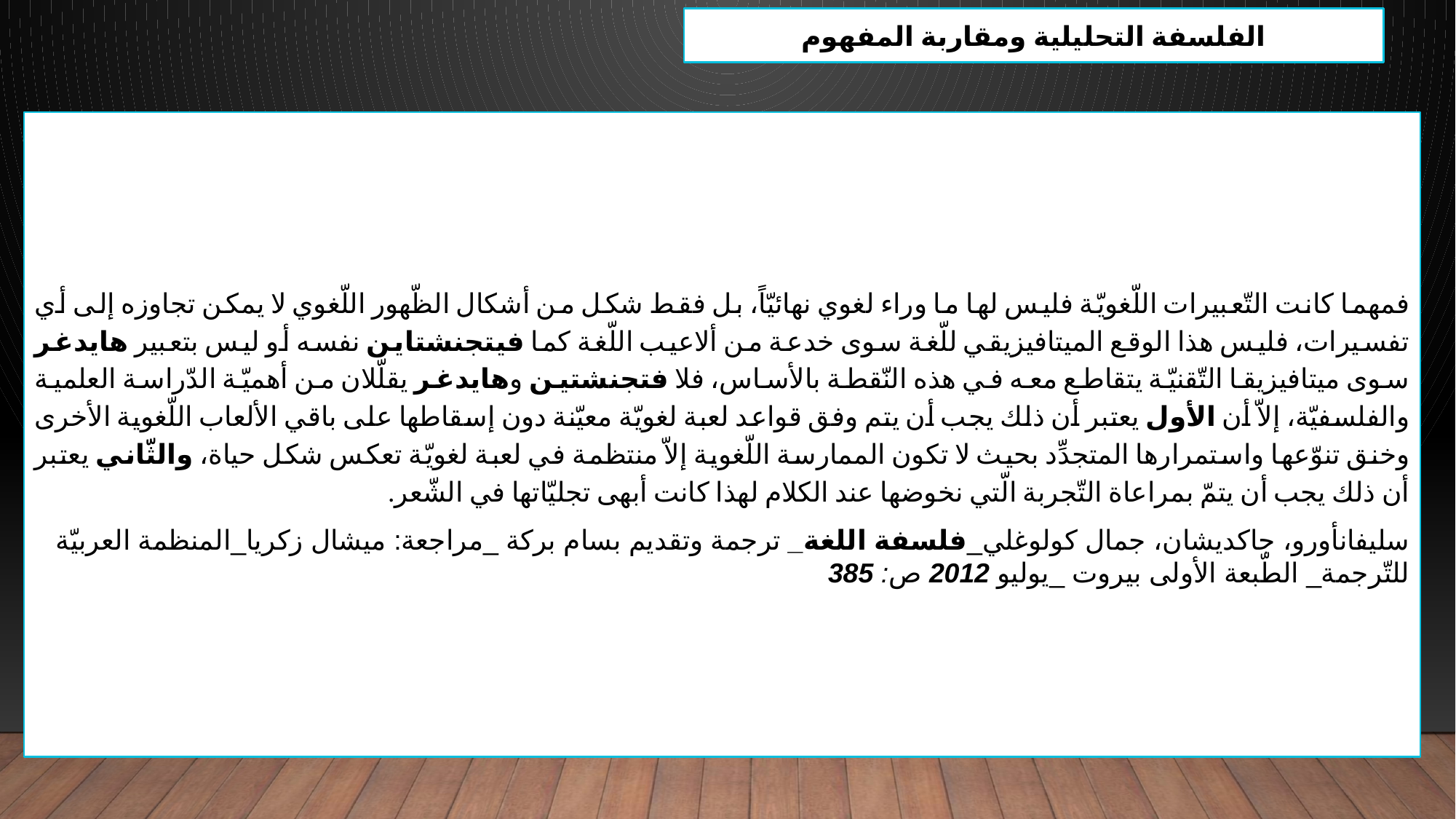

الفلسفة التحليلية ومقاربة المفهوم
فمهما كانت التّعبيرات اللّغويّة فليس لها ما وراء لغوي نهائيّاً، بل فقط شكل من أشكال الظّهور اللّغوي لا يمكن تجاوزه إلى أي تفسيرات، فليس هذا الوقع الميتافيزيقي للّغة سوى خدعة من ألاعيب اللّغة كما فيتجنشتاين نفسه أو ليس بتعبير هايدغر سوى ميتافيزيقا التّقنيّة يتقاطع معه في هذه النّقطة بالأساس، فلا فتجنشتين وهايدغر يقلّلان من أهميّة الدّراسة العلمية والفلسفيّة، إلاّ أن الأول يعتبر أن ذلك يجب أن يتم وفق قواعد لعبة لغويّة معيّنة دون إسقاطها على باقي الألعاب اللّغوية الأخرى وخنق تنوّعها واستمرارها المتجدِّد بحيث لا تكون الممارسة اللّغوية إلاّ منتظمة في لعبة لغويّة تعكس شكل حياة، والثّاني يعتبر أن ذلك يجب أن يتمّ بمراعاة التّجربة الّتي نخوضها عند الكلام لهذا كانت أبهى تجليّاتها في الشّعر.
سليفانأورو، جاكديشان، جمال كولوغلي_فلسفة اللغة_ ترجمة وتقديم بسام بركة _مراجعة: ميشال زكريا_المنظمة العربيّة للتّرجمة_ الطّبعة الأولى بيروت _يوليو 2012 ص: 385